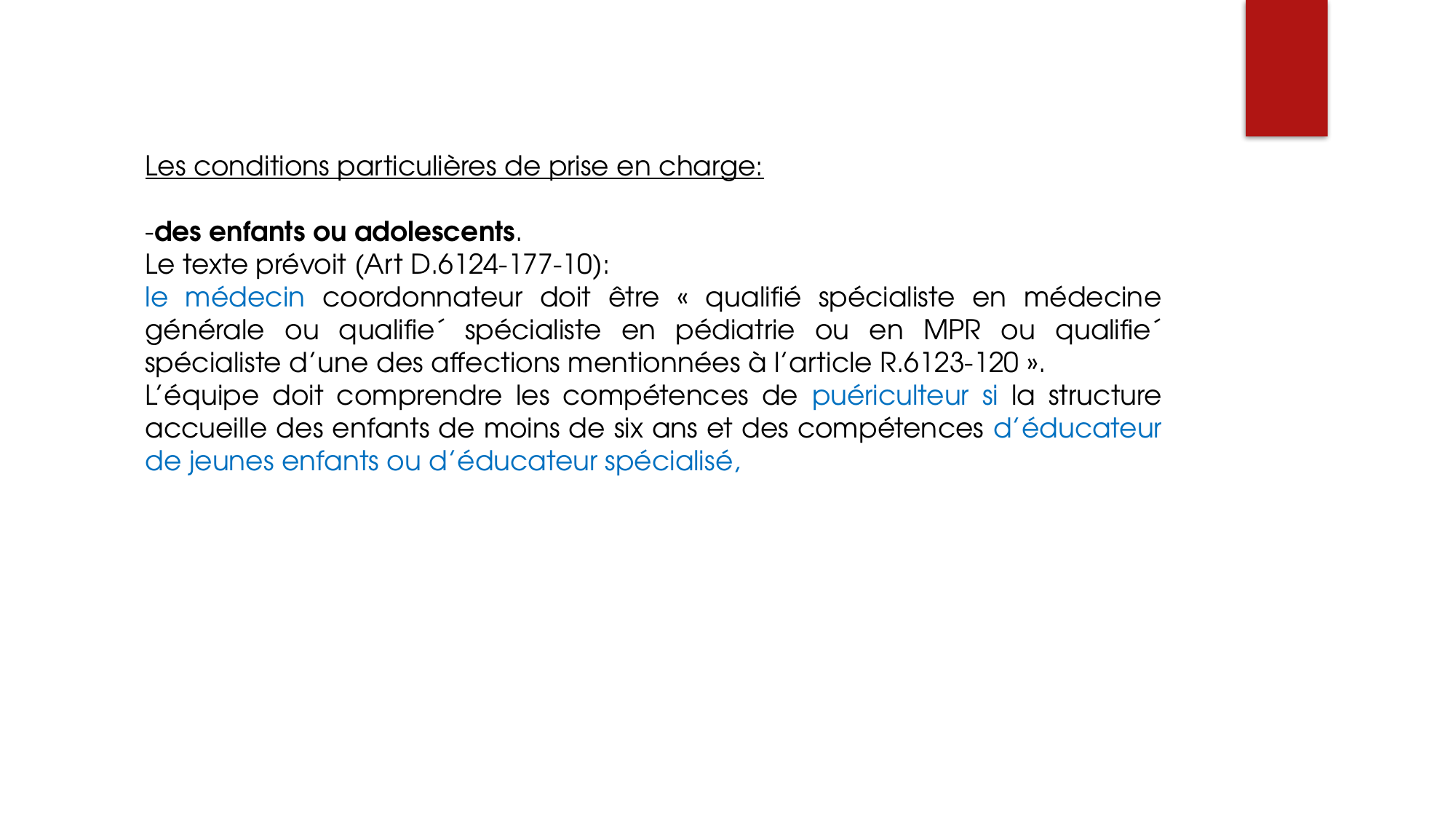

Les conditions particulières de prise en charge:

-des enfants ou adolescents.
Le texte prévoit (Art D.6124-177-10):
le médecin coordonnateur doit être « qualifié spécialiste en médecine générale ou qualifie´ spécialiste en pédiatrie ou en MPR ou qualifie´ spécialiste d’une des affections mentionnées à l’article R.6123-120 ».
L’équipe doit comprendre les compétences de puériculteur si la structure accueille des enfants de moins de six ans et des compétences d’éducateur de jeunes enfants ou d’éducateur spécialisé,